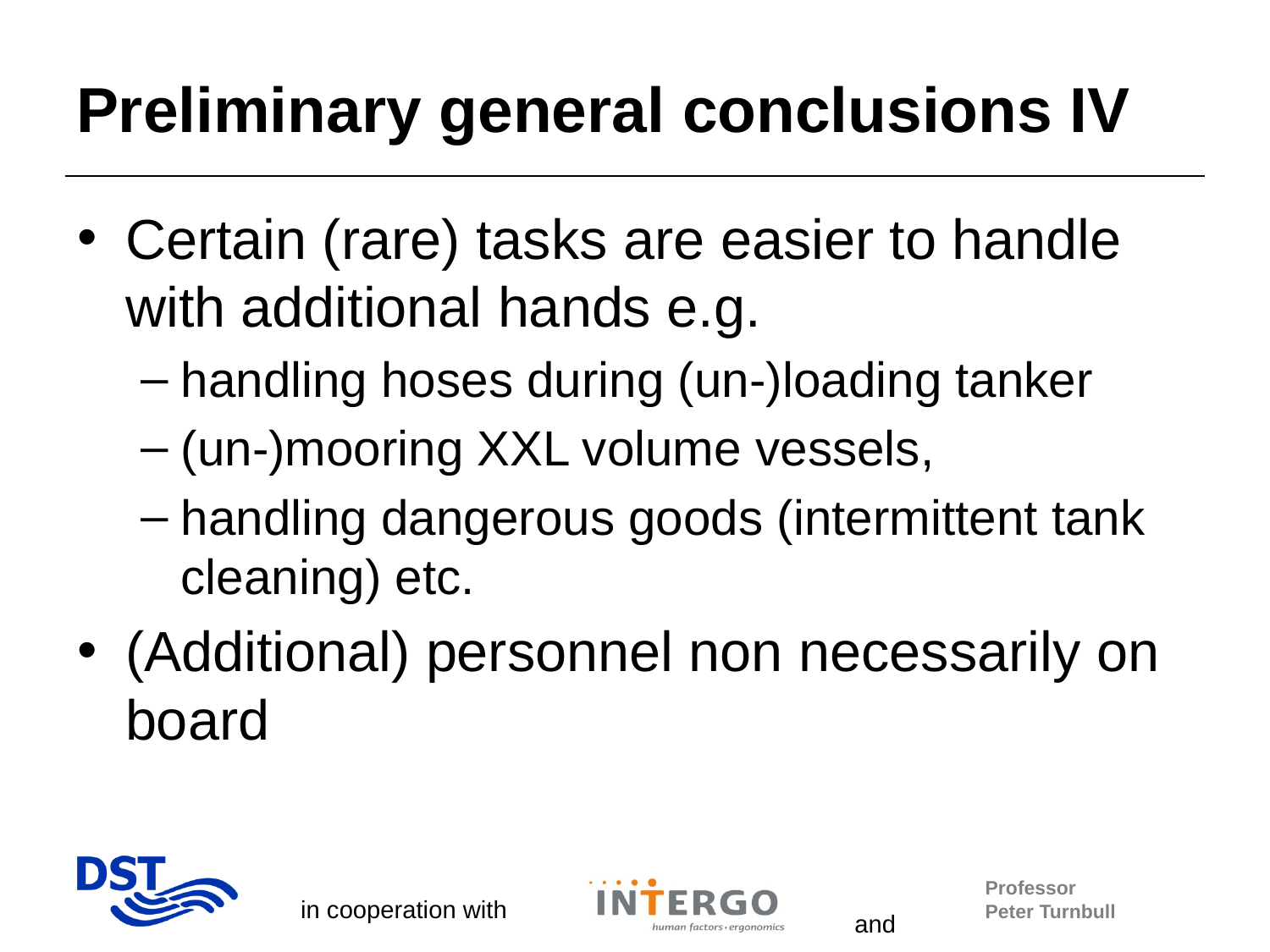

# Preliminary general conclusions IV
Certain (rare) tasks are easier to handle with additional hands e.g.
handling hoses during (un-)loading tanker
(un-)mooring XXL volume vessels,
handling dangerous goods (intermittent tank cleaning) etc.
(Additional) personnel non necessarily on board